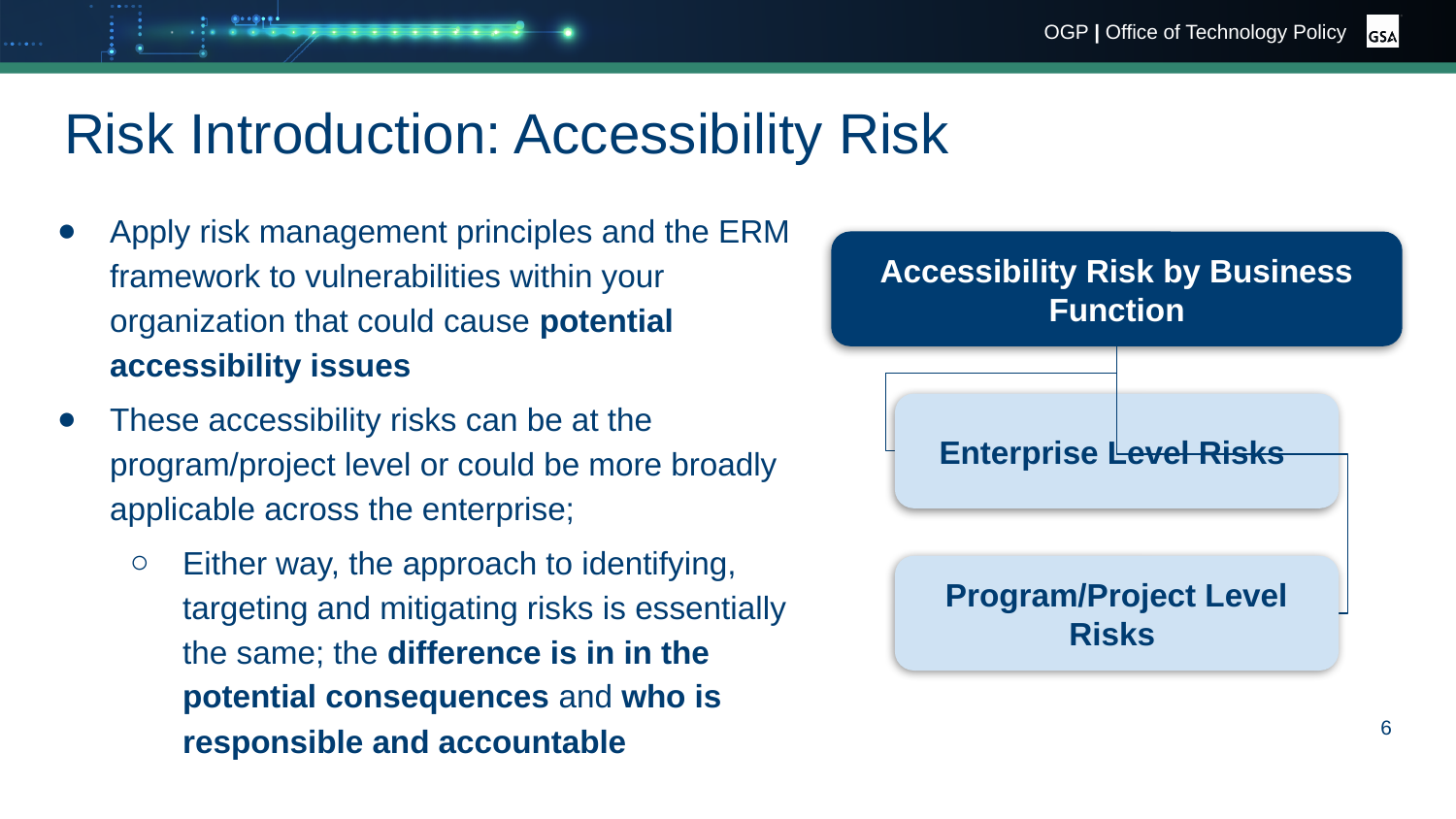

# Risk Introduction: Accessibility Risk
Apply risk management principles and the ERM framework to vulnerabilities within your organization that could cause potential accessibility issues
These accessibility risks can be at the program/project level or could be more broadly applicable across the enterprise;
Either way, the approach to identifying, targeting and mitigating risks is essentially the same; the difference is in in the potential consequences and who is responsible and accountable

Accessibility Risk by Business Function
Enterprise Level Risks
Program/Project Level Risks
6